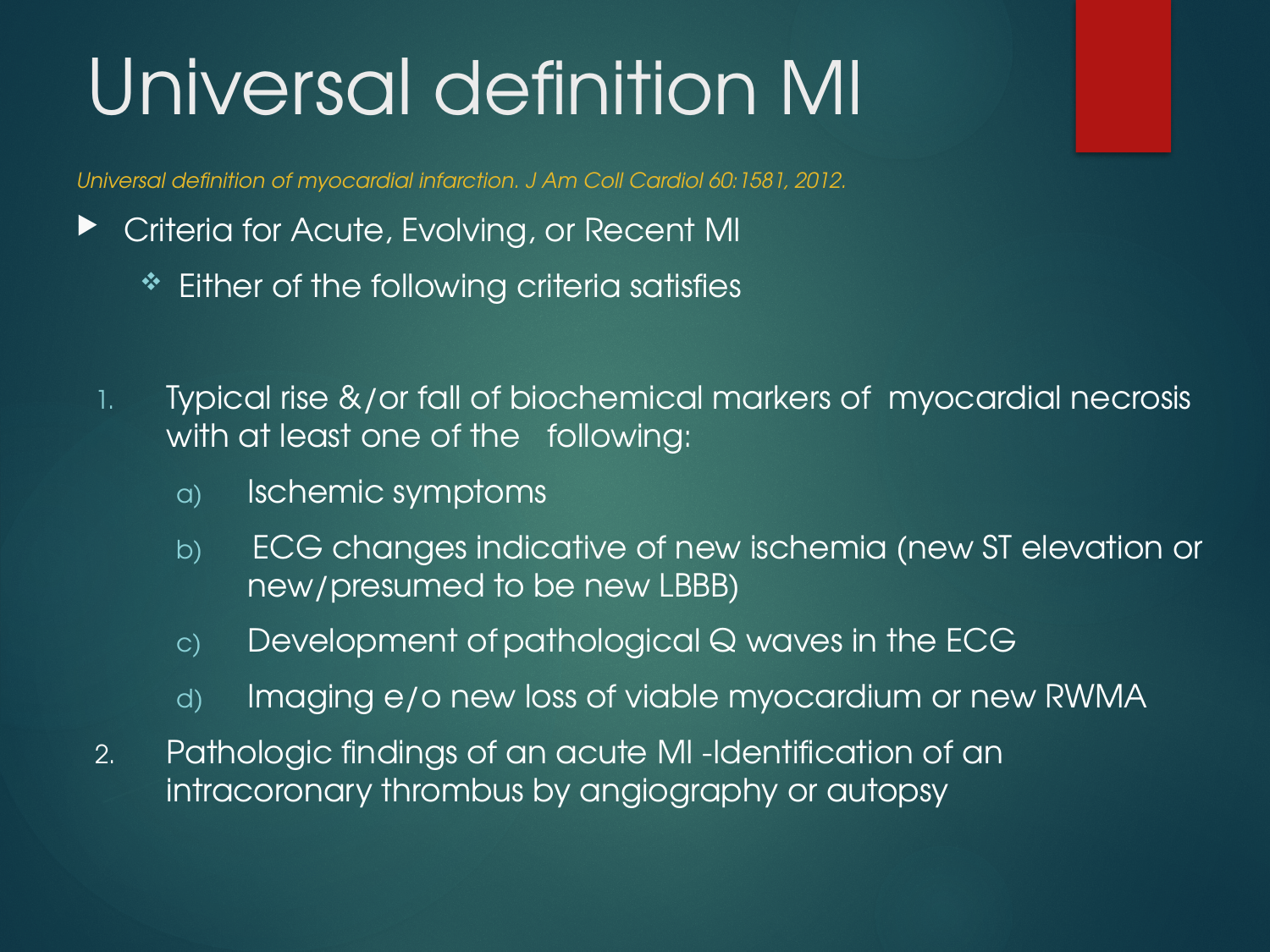

# Universal definition MI
Universal definition of myocardial infarction. J Am Coll Cardiol 60:1581, 2012.
Criteria for Acute, Evolving, or Recent MI
Either of the following criteria satisfies

Typical rise &/or fall of biochemical markers of  myocardial necrosis with at least one of the   following:
Ischemic symptoms
 ECG changes indicative of new ischemia (new ST elevation or new/presumed to be new LBBB)
Development of pathological Q waves in the ECG
Imaging e/o new loss of viable myocardium or new RWMA
Pathologic findings of an acute MI -Identification of an intracoronary thrombus by angiography or autopsy